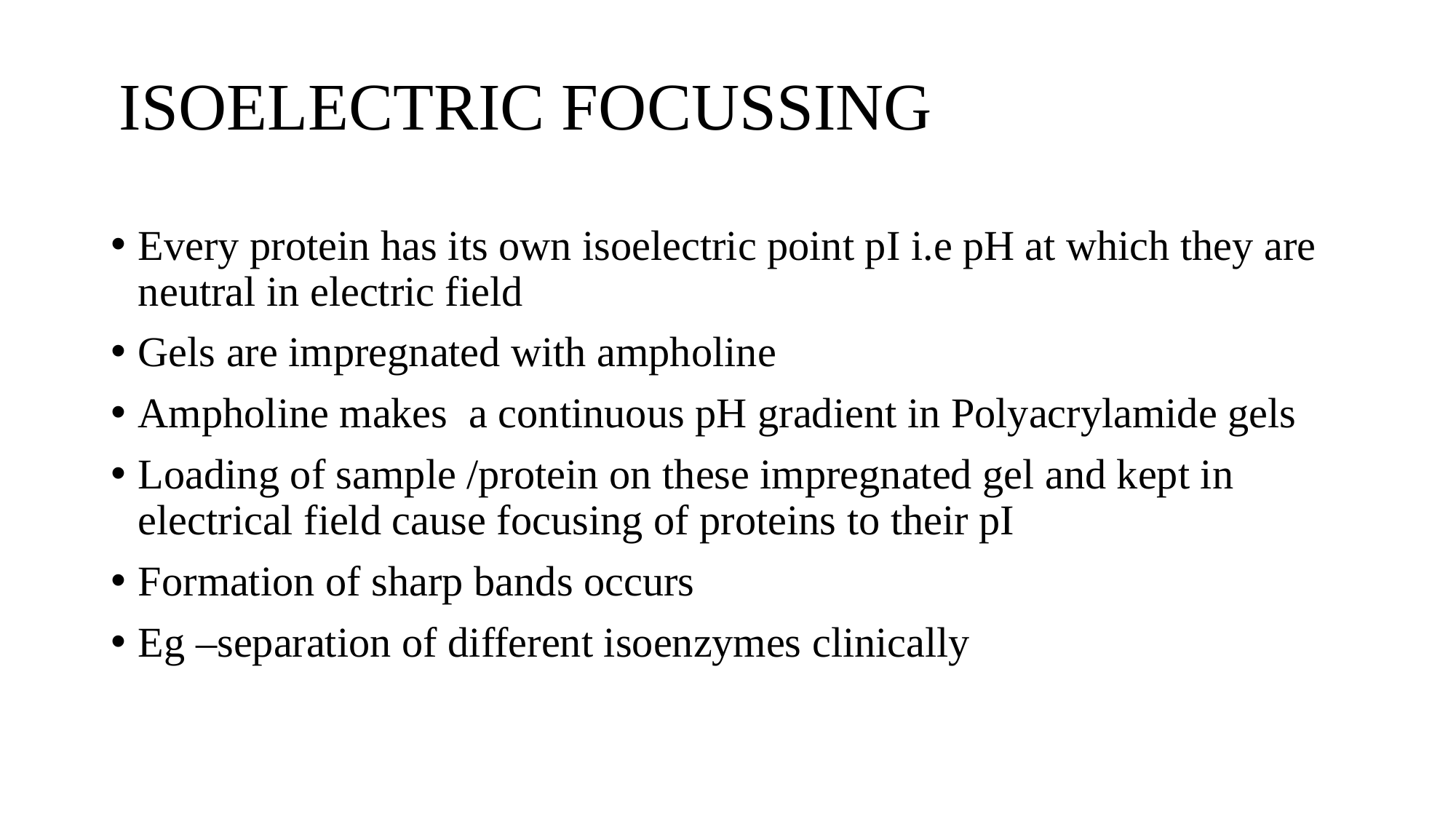

# ISOELECTRIC FOCUSSING
Every protein has its own isoelectric point pI i.e pH at which they are  neutral in electric field
Gels are impregnated with ampholine
Ampholine makes  a continuous pH gradient in Polyacrylamide gels
Loading of sample /protein on these impregnated gel and kept in electrical field cause focusing of proteins to their pI
Formation of sharp bands occurs
Eg –separation of different isoenzymes clinically